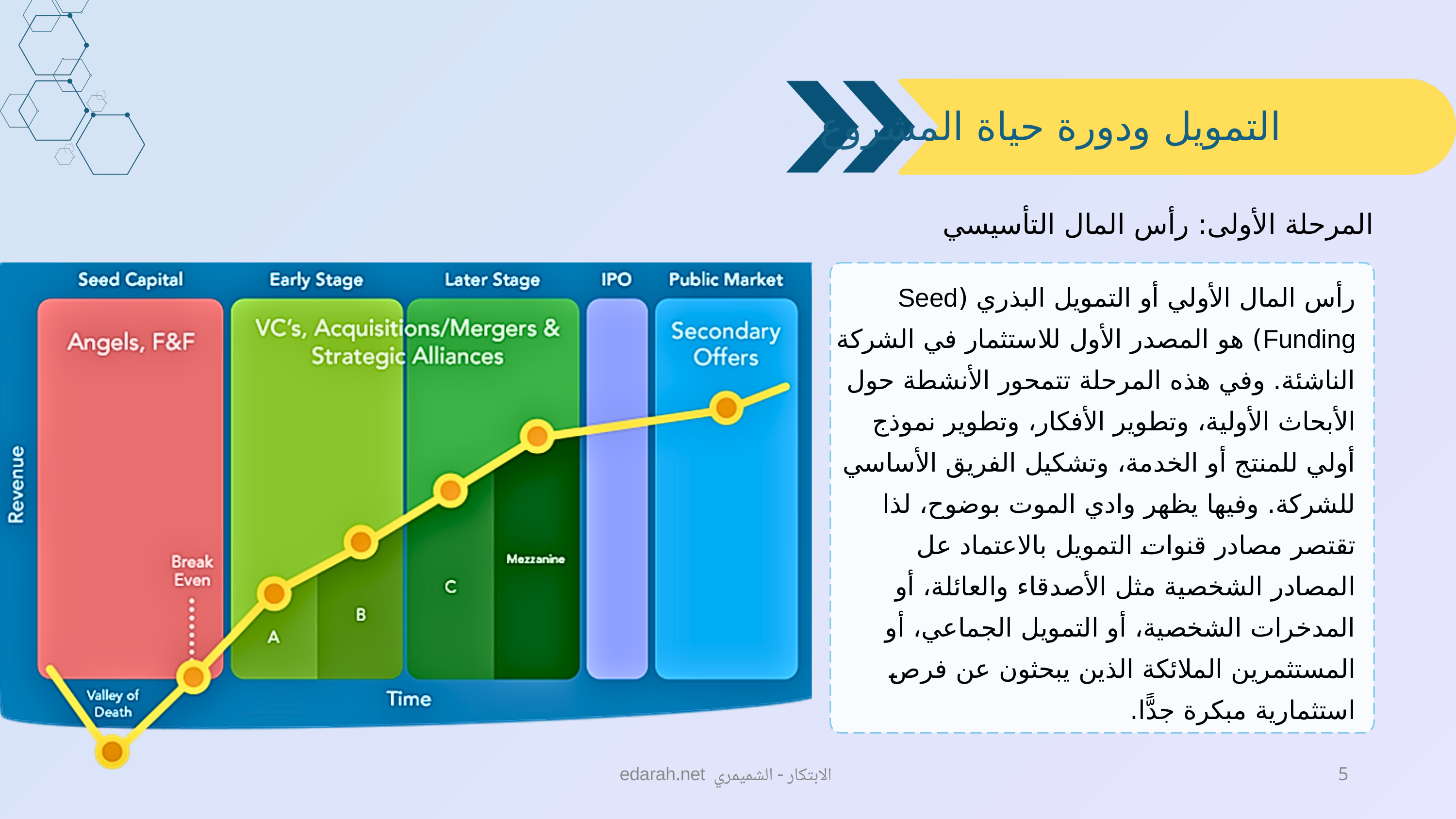

التمويل ودورة حياة المشروع
المرحلة الأولى: رأس المال التأسيسي

رأس المال الأولي أو التمويل البذري (Seed Funding) هو المصدر الأول للاستثمار في الشركة الناشئة. وفي هذه المرحلة تتمحور الأنشطة حول الأبحاث الأولية، وتطوير الأفكار، وتطوير نموذج أولي للمنتج أو الخدمة، وتشكيل الفريق الأساسي للشركة. وفيها يظهر وادي الموت بوضوح، لذا تقتصر مصادر قنوات التمويل بالاعتماد عل المصادر الشخصية مثل الأصدقاء والعائلة، أو المدخرات الشخصية، أو التمويل الجماعي، أو المستثمرين الملائكة الذين يبحثون عن فرص استثمارية مبكرة جدًّا.
edarah.net  الابتكار - الشميمري
5